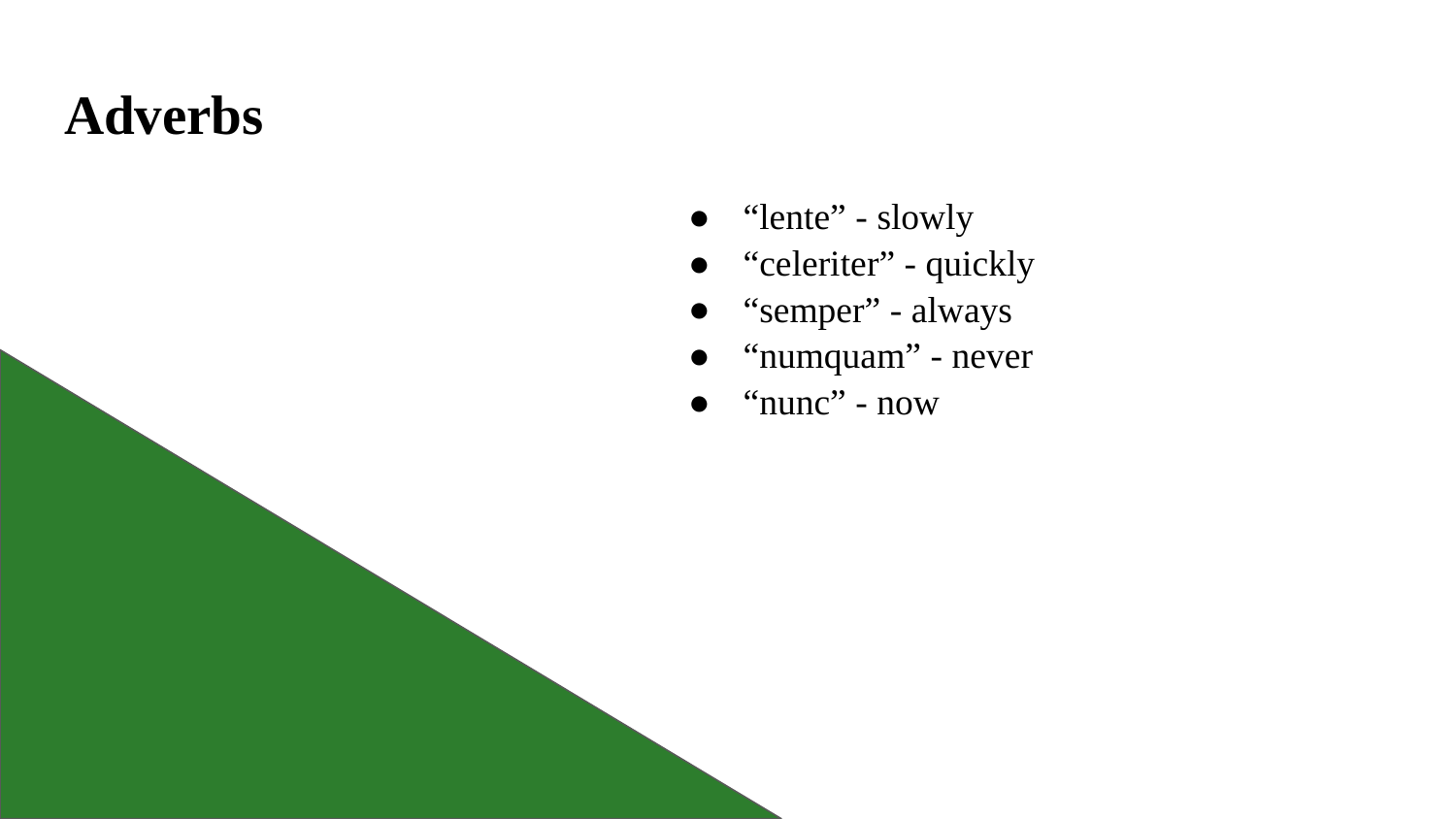

# Adverbs
“lente” - slowly
“celeriter” - quickly
“semper” - always
“numquam” - never
“nunc” - now